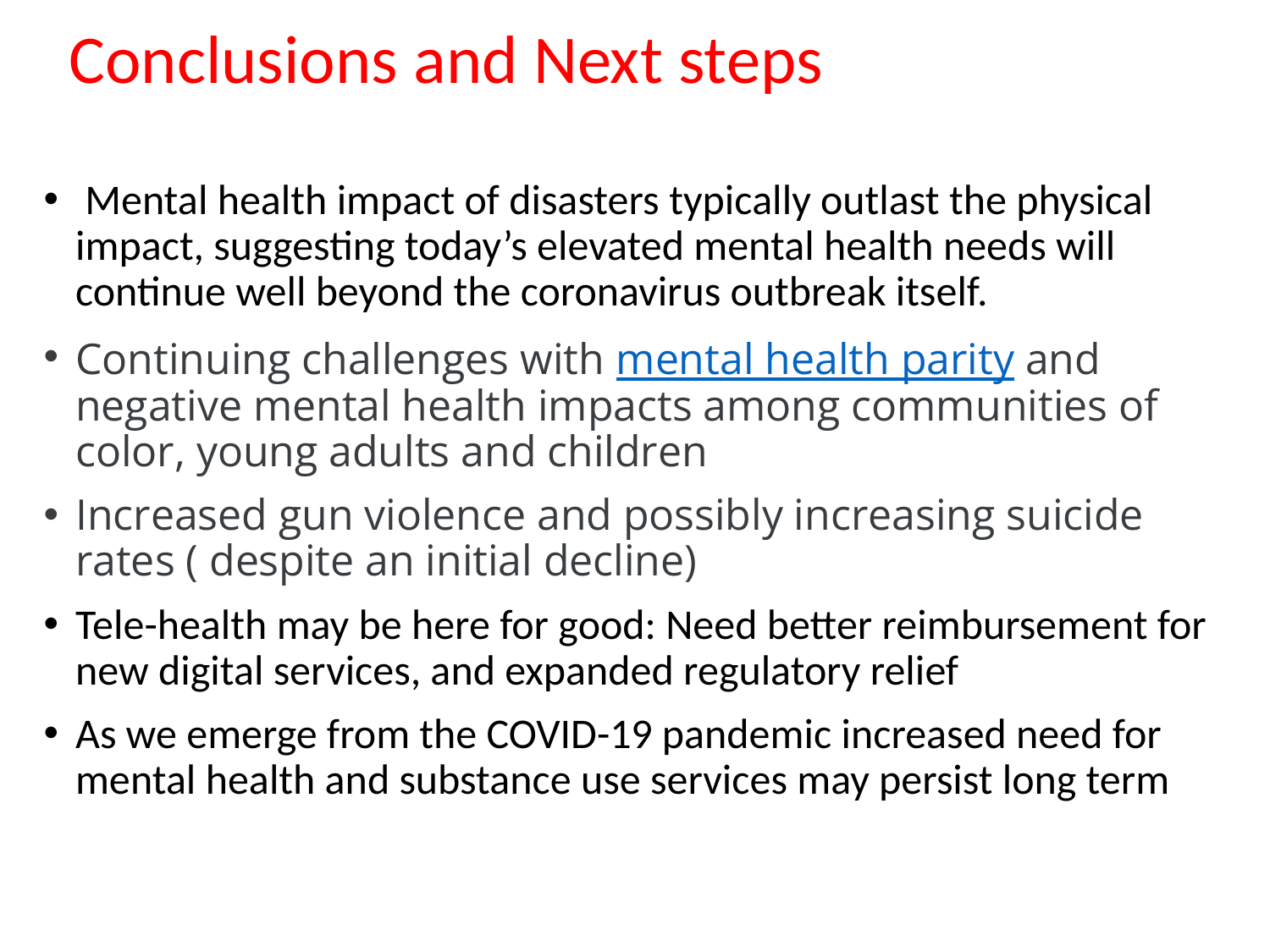

# Conclusions and Next steps
 Mental health impact of disasters typically outlast the physical impact, suggesting today’s elevated mental health needs will continue well beyond the coronavirus outbreak itself.
Continuing challenges with mental health parity and negative mental health impacts among communities of color, young adults and children
Increased gun violence and possibly increasing suicide rates ( despite an initial decline)
Tele-health may be here for good: Need better reimbursement for new digital services, and expanded regulatory relief
As we emerge from the COVID-19 pandemic increased need for mental health and substance use services may persist long term